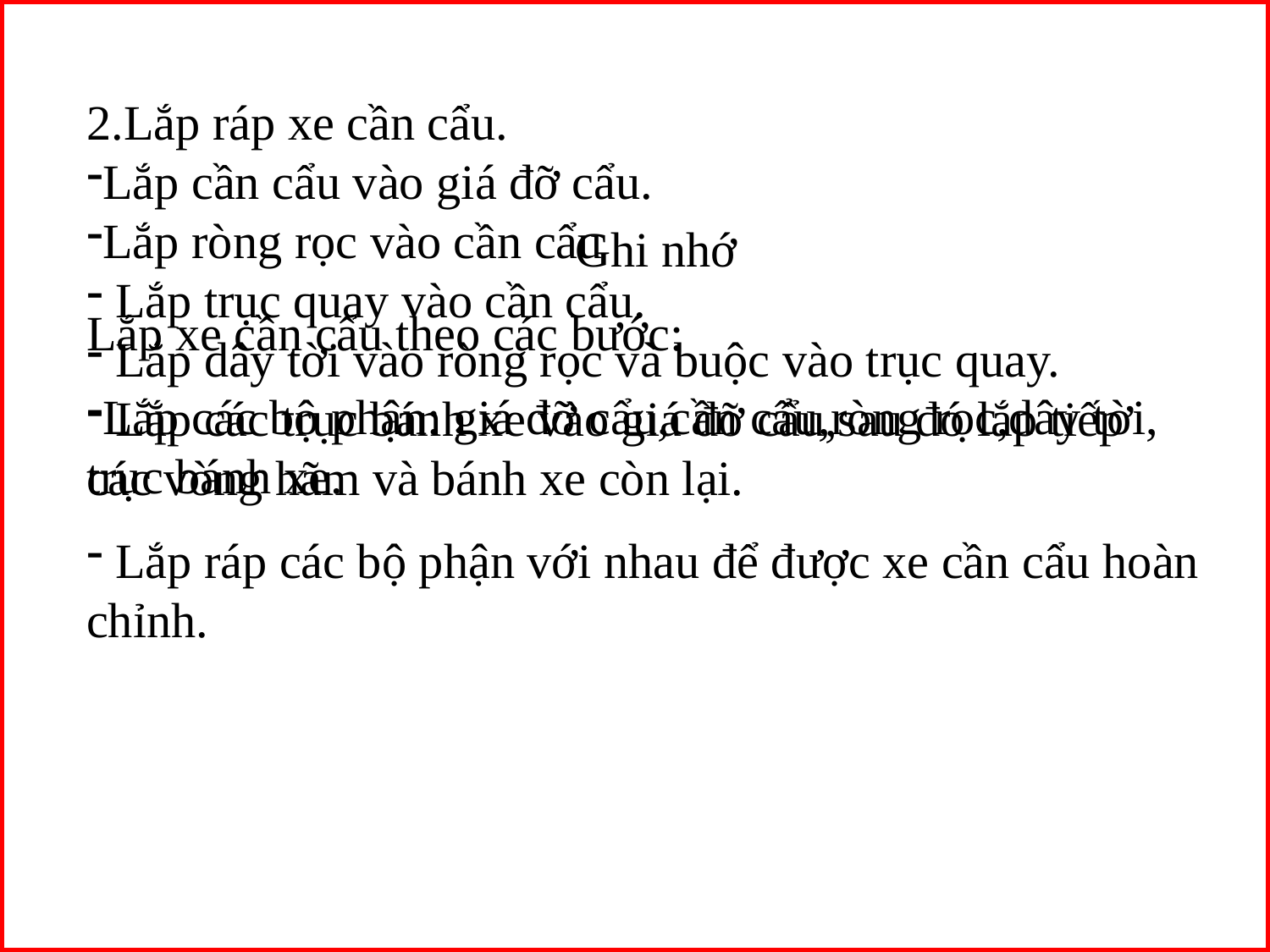

2.Lắp ráp xe cần cẩu.
Lắp cần cẩu vào giá đỡ cẩu.
Lắp ròng rọc vào cần cẩu
 Lắp trục quay vào cần cẩu.
 Lắp dây tời vào ròng rọc và buộc vào trục quay.
 Lắp các trục bánh xe vào giá đỡ cẩu,sau đó lắp tiếp các vòng hãm và bánh xe còn lại.

Ghi nhớ
Lắp xe cần cẩu theo các bước:
Lắp các bộ phận: giá đỡ cẩu,cần cẩu,ròng rọc,dây tời, trục bánh xe.
 Lắp ráp các bộ phận với nhau để được xe cần cẩu hoàn chỉnh.